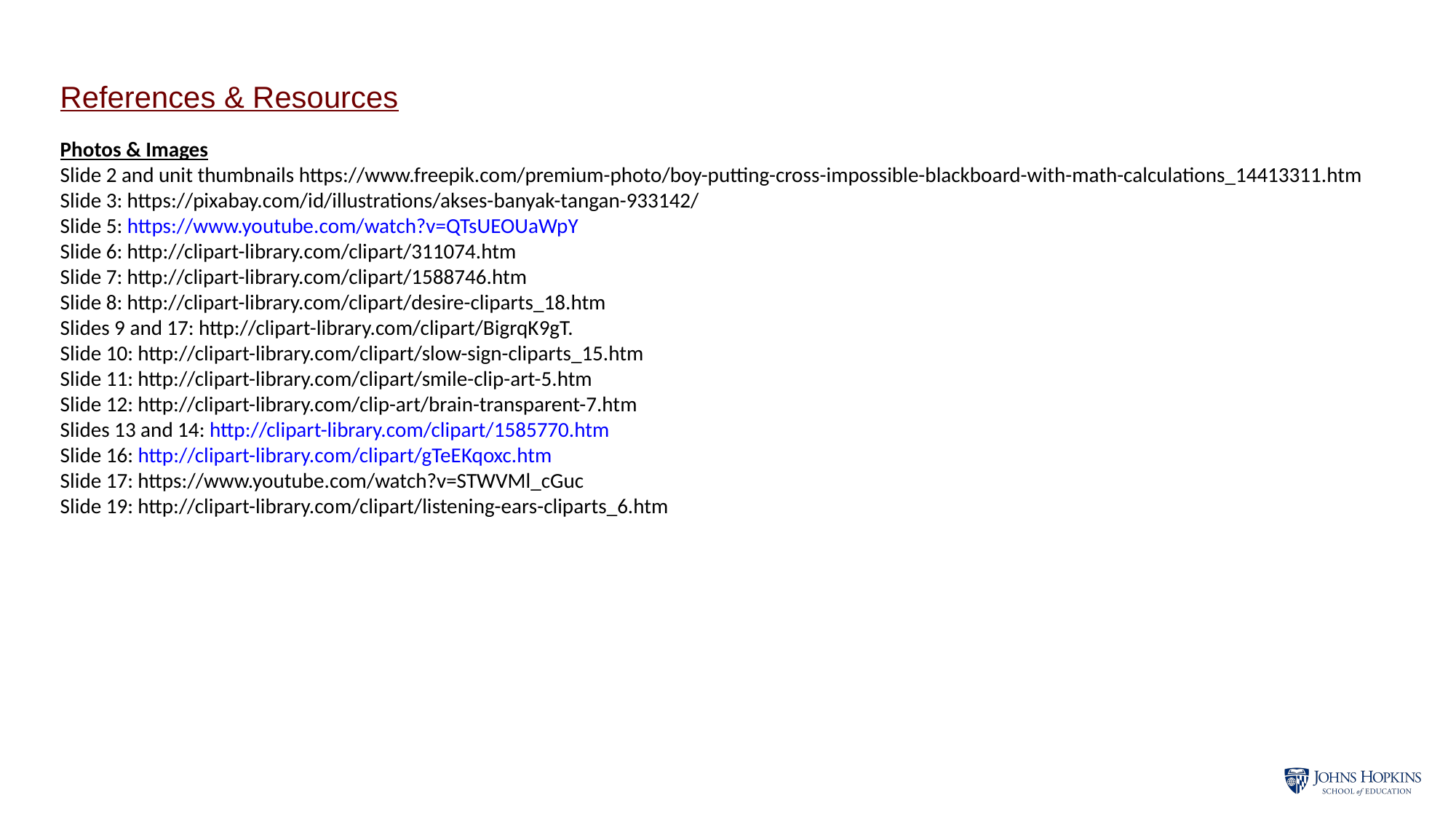

References & Resources

Photos & Images
Slide 2 and unit thumbnails https://www.freepik.com/premium-photo/boy-putting-cross-impossible-blackboard-with-math-calculations_14413311.htm
Slide 3: https://pixabay.com/id/illustrations/akses-banyak-tangan-933142/
Slide 5: https://www.youtube.com/watch?v=QTsUEOUaWpY
Slide 6: http://clipart-library.com/clipart/311074.htm
Slide 7: http://clipart-library.com/clipart/1588746.htm
Slide 8: http://clipart-library.com/clipart/desire-cliparts_18.htm
Slides 9 and 17: http://clipart-library.com/clipart/BigrqK9gT.
Slide 10: http://clipart-library.com/clipart/slow-sign-cliparts_15.htm
Slide 11: http://clipart-library.com/clipart/smile-clip-art-5.htm
Slide 12: http://clipart-library.com/clip-art/brain-transparent-7.htm
Slides 13 and 14: http://clipart-library.com/clipart/1585770.htm
Slide 16: http://clipart-library.com/clipart/gTeEKqoxc.htm
Slide 17: https://www.youtube.com/watch?v=STWVMl_cGuc
Slide 19: http://clipart-library.com/clipart/listening-ears-cliparts_6.htm